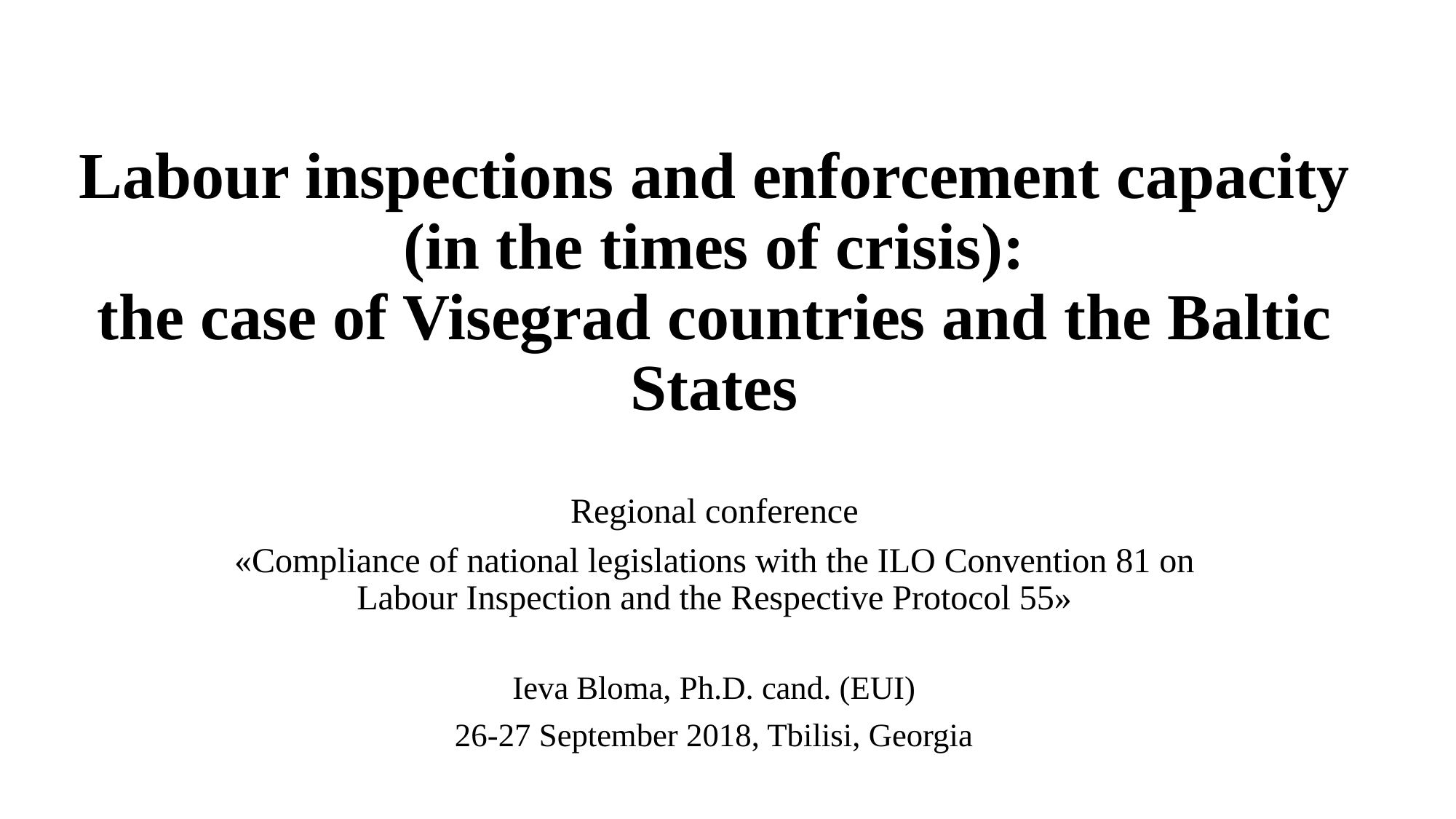

# Labour inspections and enforcement capacity (in the times of crisis): the case of Visegrad countries and the Baltic States
Regional conference
«Compliance of national legislations with the ILO Convention 81 on Labour Inspection and the Respective Protocol 55»

Ieva Bloma, Ph.D. cand. (EUI)
26-27 September 2018, Tbilisi, Georgia